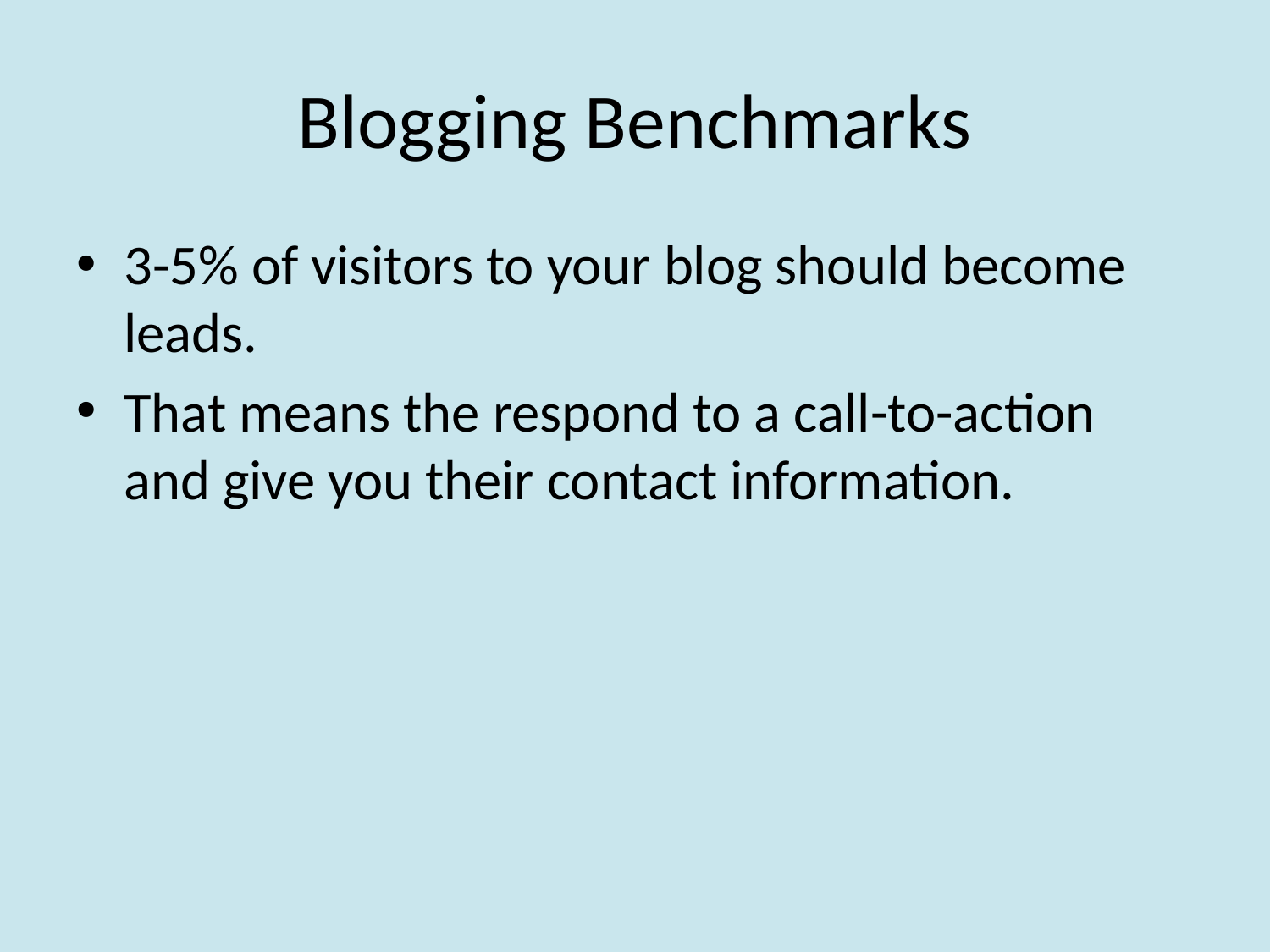

# Blogging Benchmarks
3-5% of visitors to your blog should become leads.
That means the respond to a call-to-action and give you their contact information.